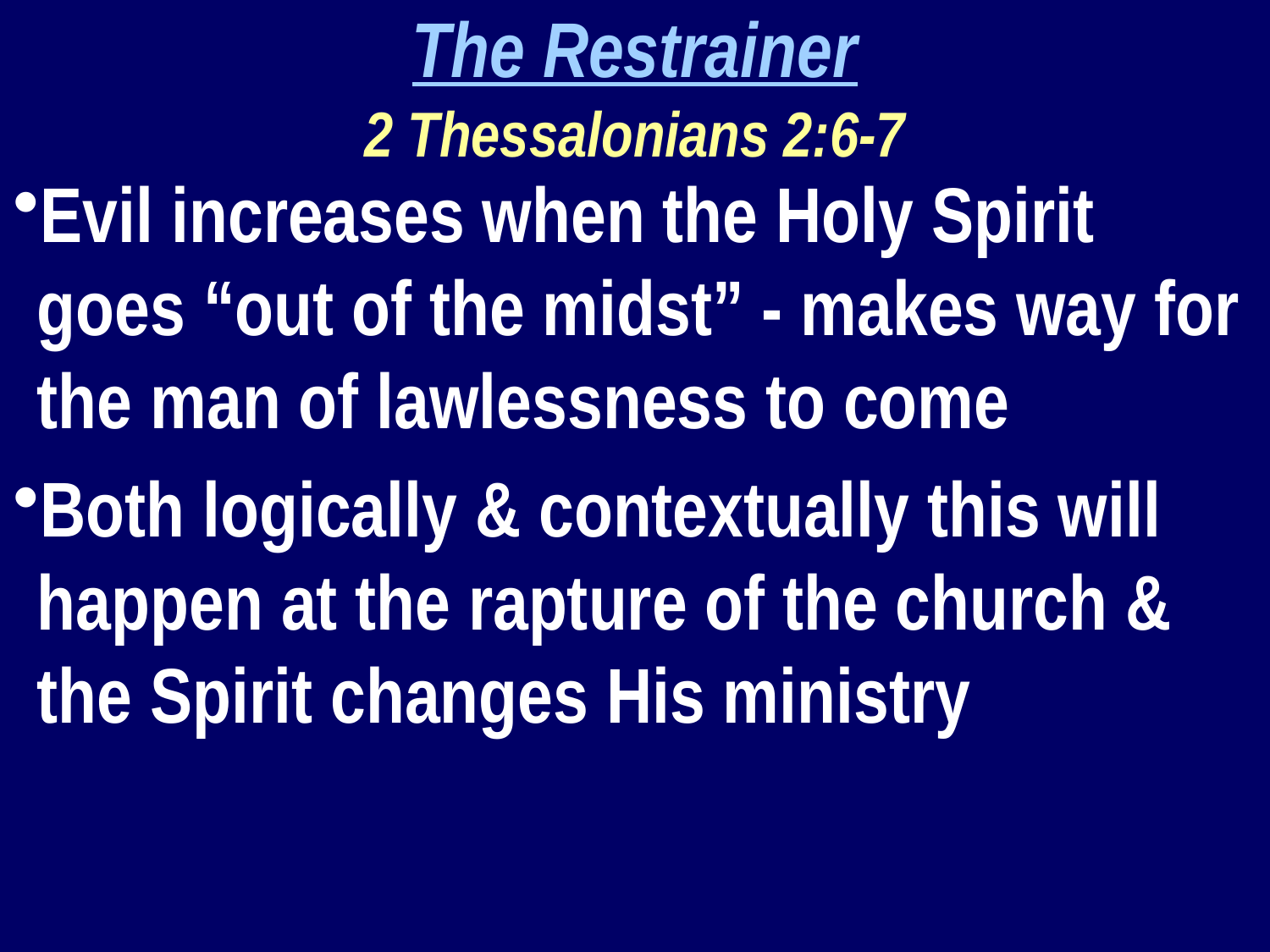

The Restrainer
2 Thessalonians 2:6-7
Evil increases when the Holy Spirit goes “out of the midst” - makes way for the man of lawlessness to come
Both logically & contextually this will happen at the rapture of the church & the Spirit changes His ministry